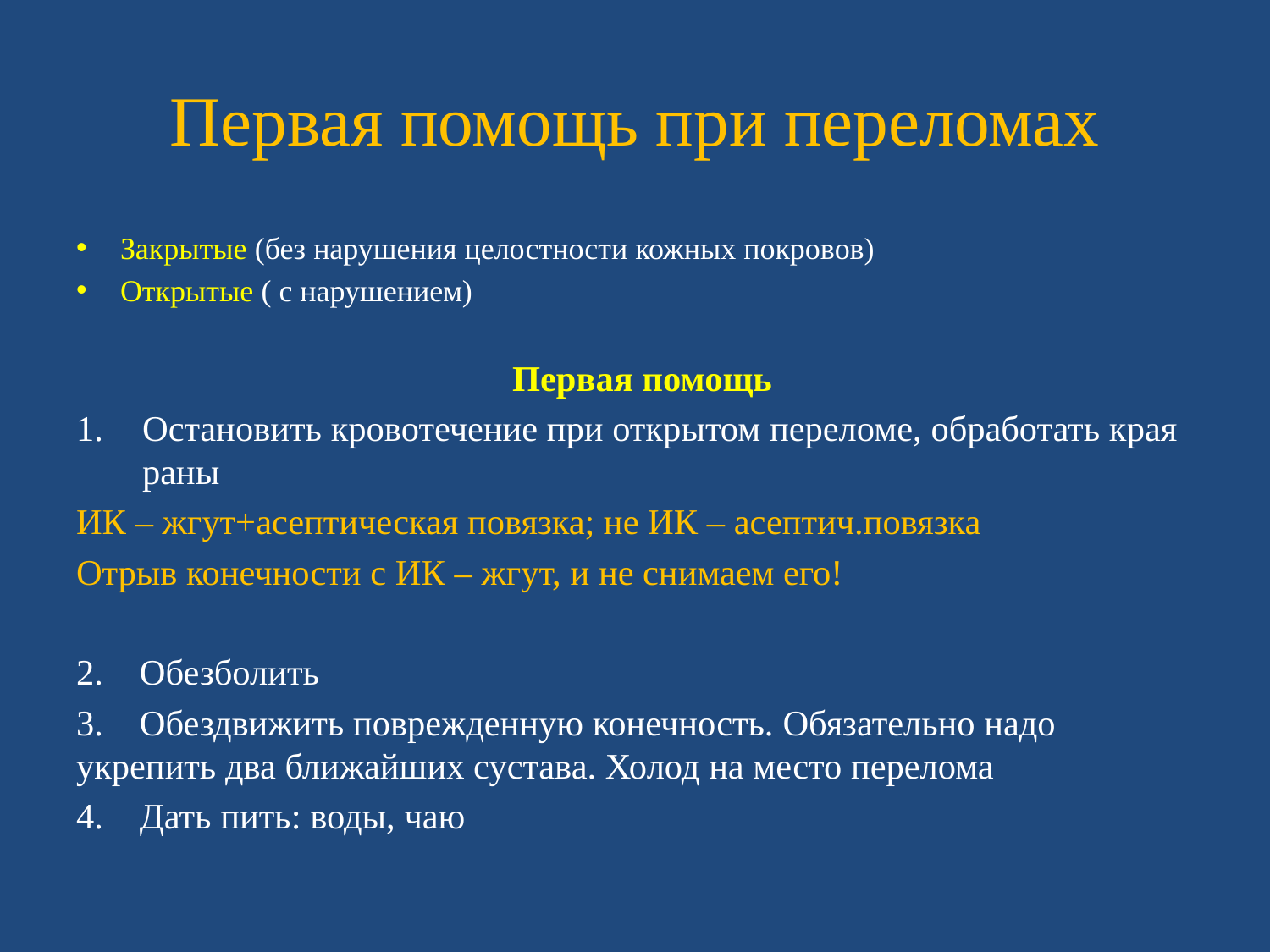

# Первая помощь при переломах
Закрытые (без нарушения целостности кожных покровов)
Открытые ( с нарушением)

  Первая помощь
Остановить кровотечение при открытом переломе, обработать края раны
ИК – жгут+асептическая повязка; не ИК – асептич.повязка
Отрыв конечности с ИК – жгут, и не снимаем его!

2.    Обезболить
3.    Обездвижить поврежденную конечность. Обязательно надо укрепить два ближайших сустава. Холод на место перелома
4.    Дать пить: воды, чаю